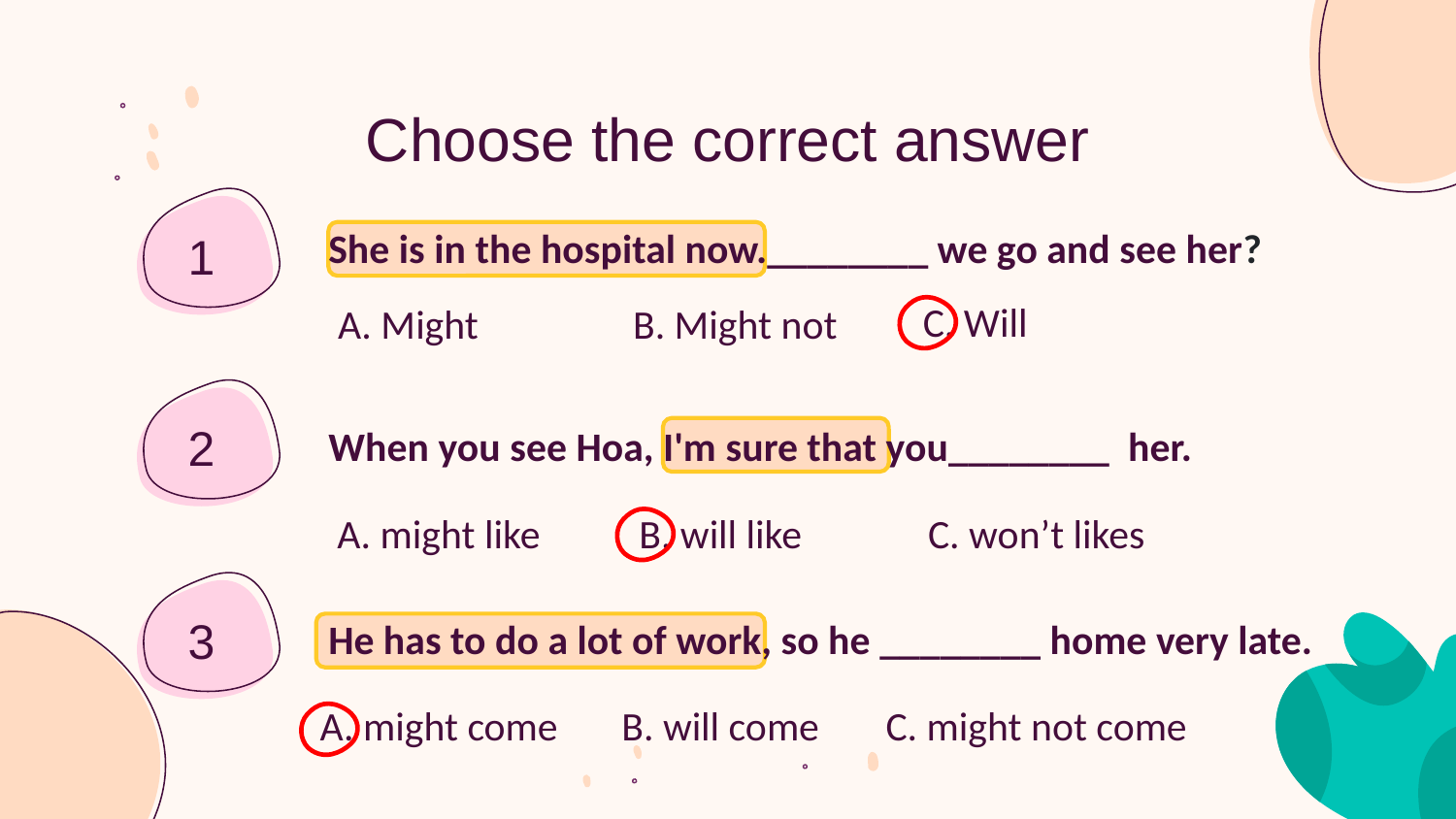

# Choose the correct answer

1
She is in the hospital now.________ we go and see her?

C. Will
B. Might not
A. Might

2
When you see Hoa, I'm sure that you________  her.

A. might like
B. will like
C. won’t likes

3
He has to do a lot of work, so he ________ home very late.

A. might come
B. will come
C. might not come